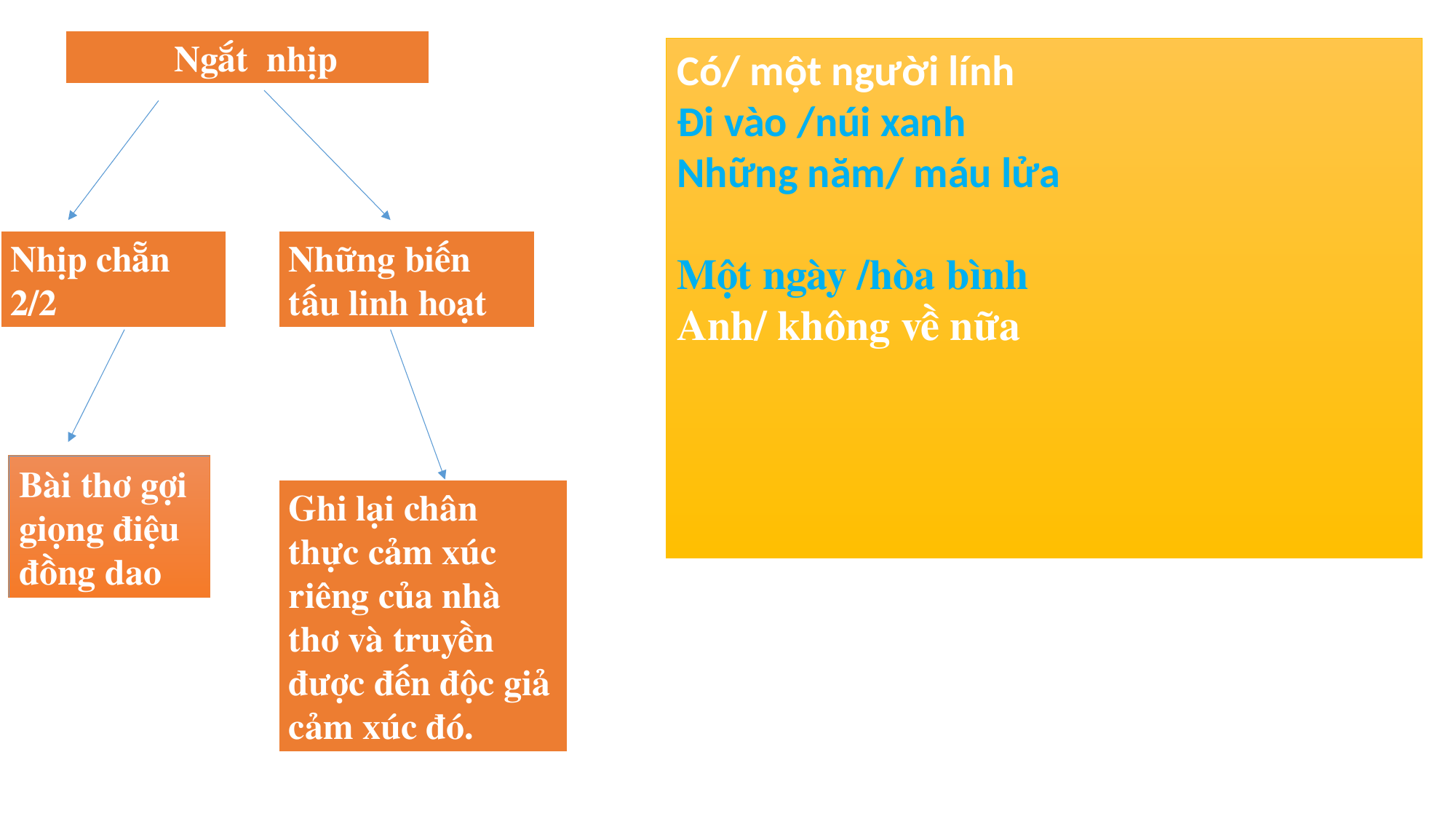

Ngắt  nhịp
Có/ một người lính
Đi vào /núi xanh
Những năm/ máu lửa

Một ngày /hòa bình
Anh/ không về nữa

Nhịp chẵn 2/2
Những biến tấu linh hoạt
Bài thơ gợi giọng điệu đồng dao
Ghi lại chân thực cảm xúc riêng của nhà thơ và truyền được đến độc giả cảm xúc đó.